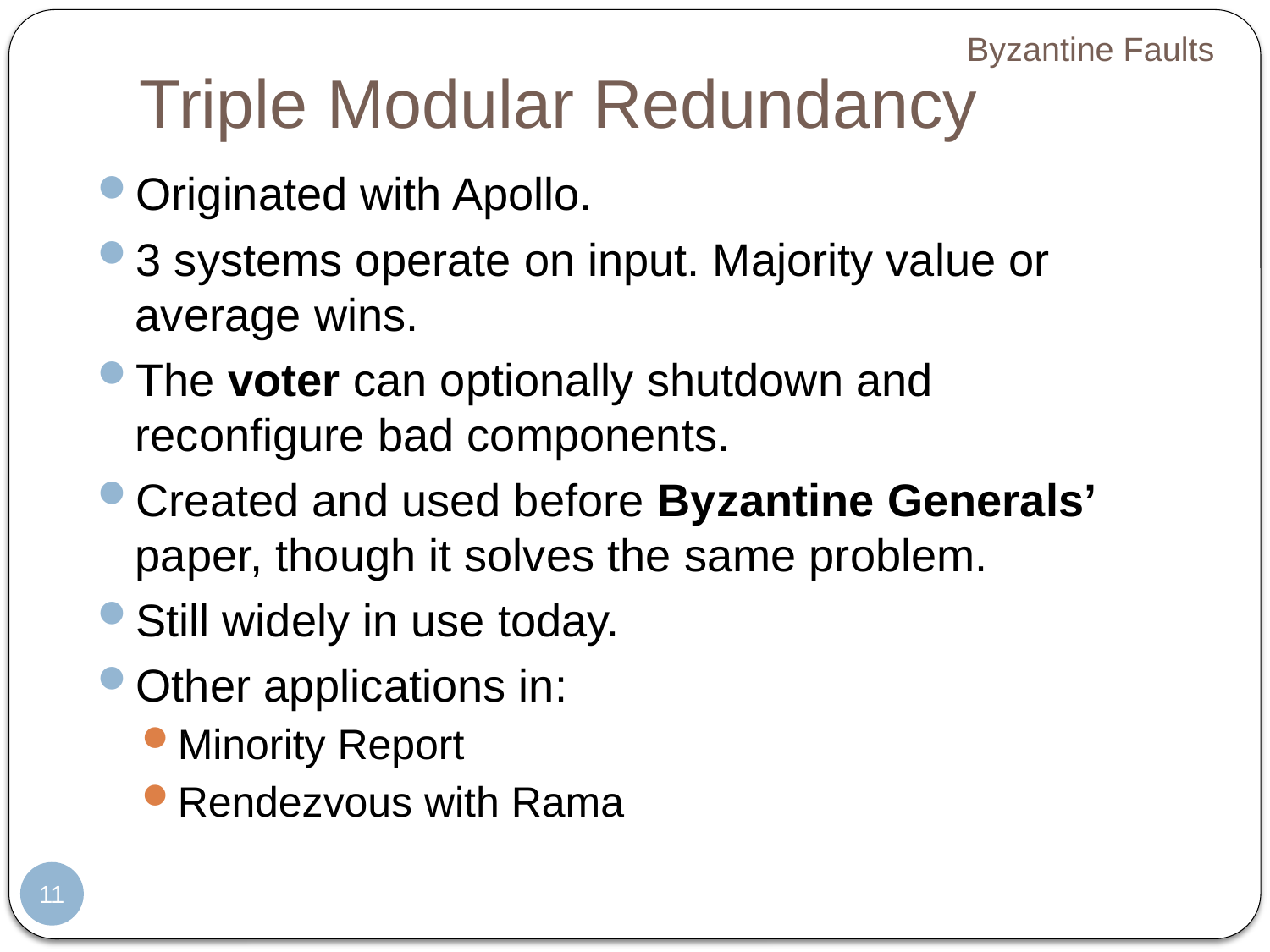

Byzantine Faults
# Triple Modular Redundancy
Originated with Apollo.
3 systems operate on input. Majority value or average wins.
The voter can optionally shutdown and reconfigure bad components.
Created and used before Byzantine Generals’ paper, though it solves the same problem.
Still widely in use today.
Other applications in:
Minority Report
Rendezvous with Rama

11